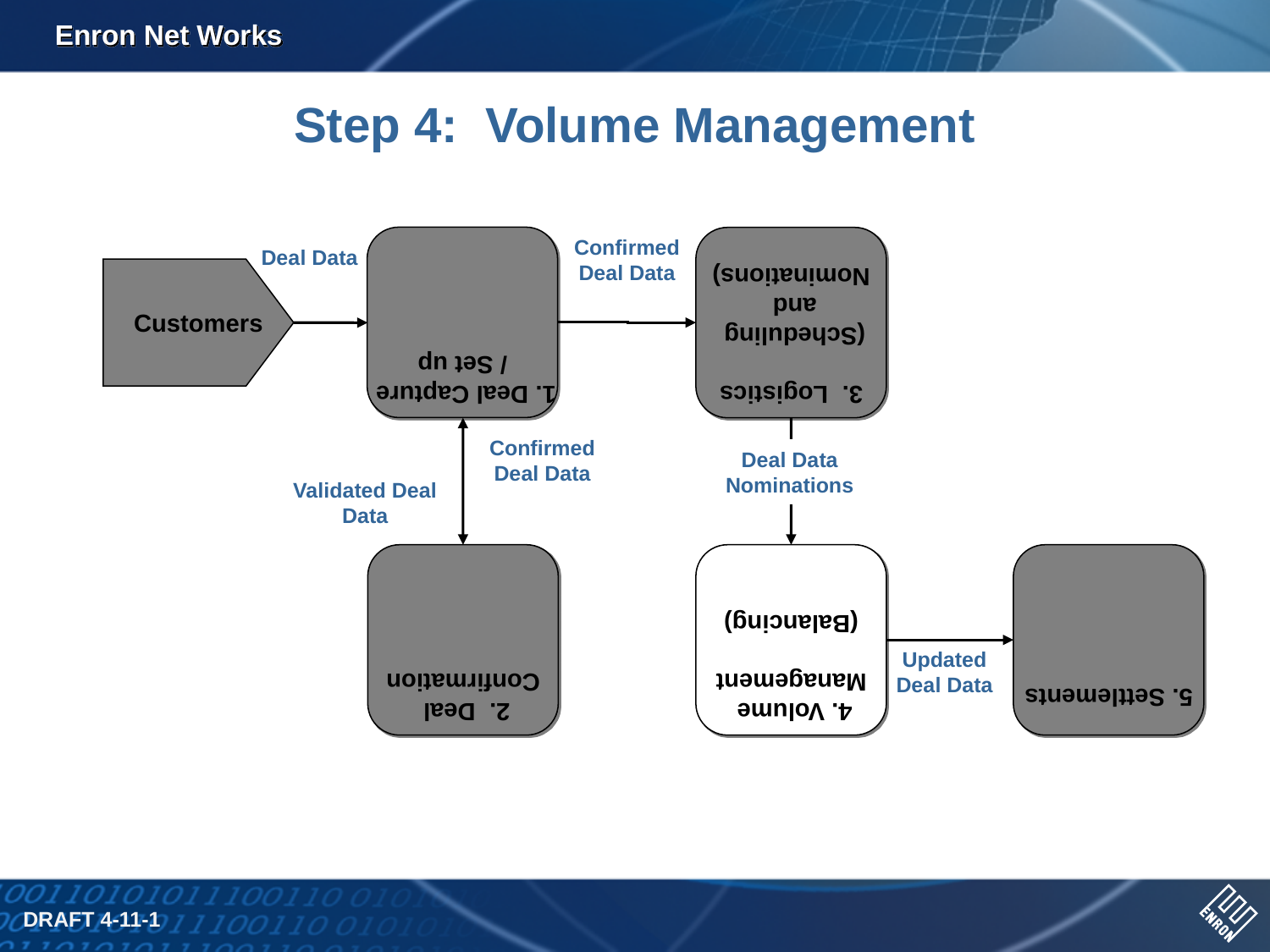

Step 4:  Volume Management
1. Deal Capture
/ Set up

Confirmed Deal Data
3.  Logistics

(Scheduling
and
Nominations)

Deal Data
Customers

Confirmed Deal Data
Deal Data Nominations
Validated Deal Data
2.  Deal
Confirmation

4. Volume
Management

(Balancing)

5. Settlements

Updated Deal Data